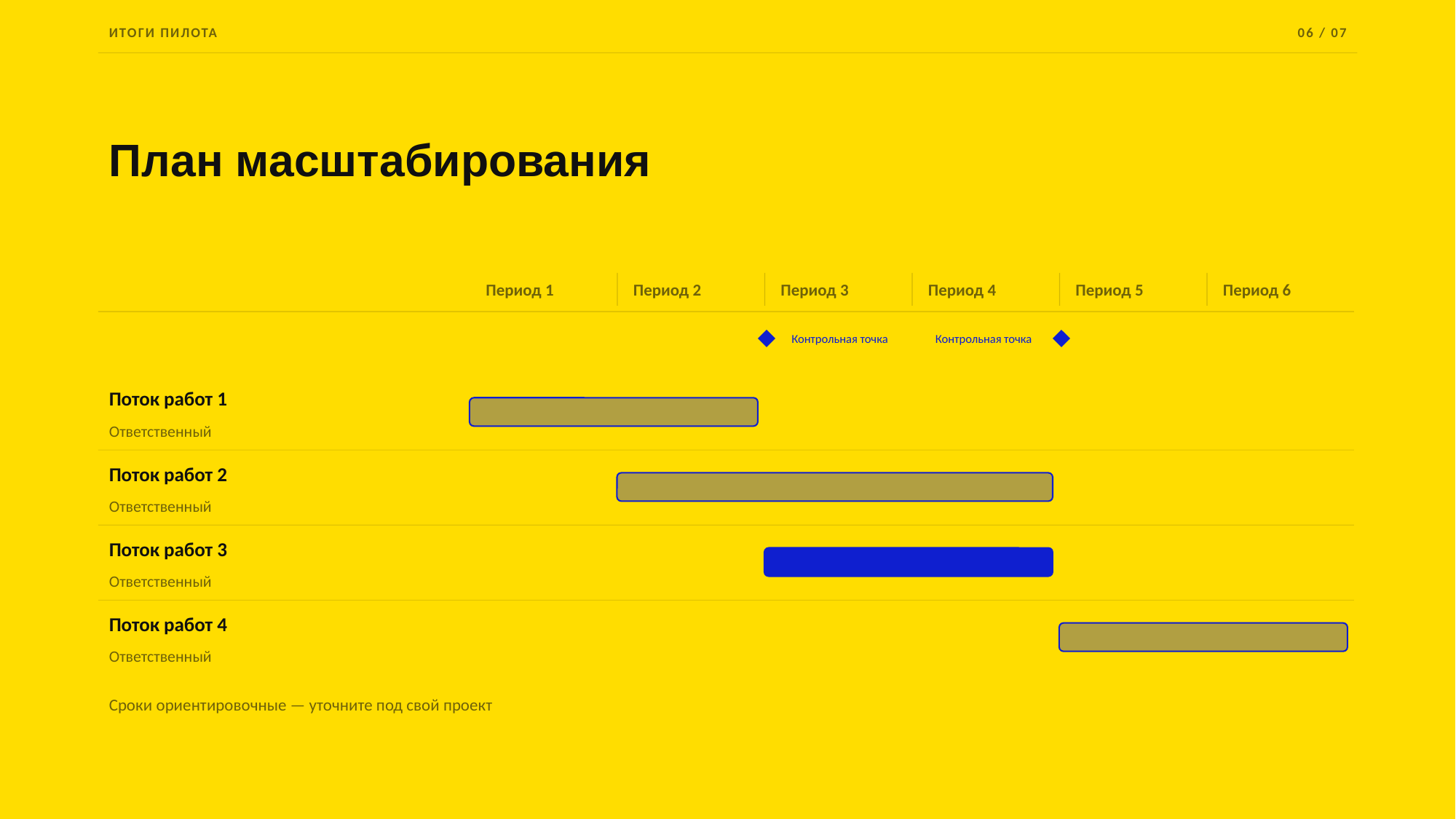

ИТОГИ ПИЛОТА
06 / 07

План масштабирования
Период 1

Период 2

Период 3

Период 4

Период 5

Период 6

Контрольная точка
Контрольная точка

Поток работ 1

Ответственный

Поток работ 2

Ответственный

Поток работ 3

Ответственный

Поток работ 4

Ответственный
Сроки ориентировочные — уточните под свой проект